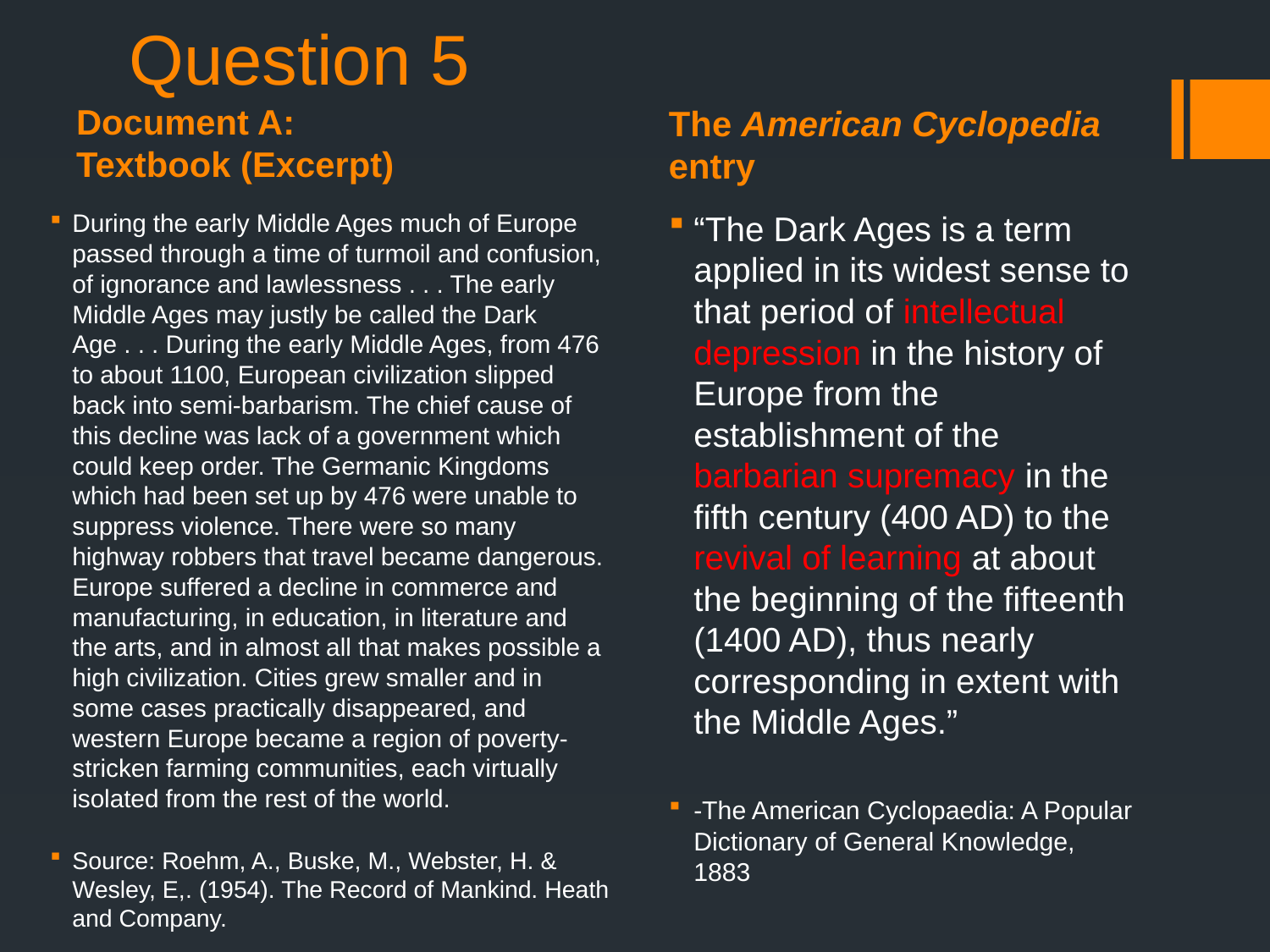

# Question 5
Document A:
Textbook (Excerpt)
The American Cyclopedia entry
During the early Middle Ages much of Europe passed through a time of turmoil and confusion, of ignorance and lawlessness . . . The early Middle Ages may justly be called the Dark Age . . . During the early Middle Ages, from 476 to about 1100, European civilization slipped back into semi-barbarism. The chief cause of this decline was lack of a government which could keep order. The Germanic Kingdoms which had been set up by 476 were unable to suppress violence. There were so many highway robbers that travel became dangerous. Europe suffered a decline in commerce and manufacturing, in education, in literature and the arts, and in almost all that makes possible a high civilization. Cities grew smaller and in some cases practically disappeared, and western Europe became a region of poverty-stricken farming communities, each virtually isolated from the rest of the world.

Source: Roehm, A., Buske, M., Webster, H. & Wesley, E,. (1954). The Record of Mankind. Heath and Company.

“The Dark Ages is a term applied in its widest sense to that period of intellectual depression in the history of Europe from the establishment of the barbarian supremacy in the fifth century (400 AD) to the revival of learning at about the beginning of the fifteenth (1400 AD), thus nearly corresponding in extent with the Middle Ages.”

-The American Cyclopaedia: A Popular Dictionary of General Knowledge, 1883